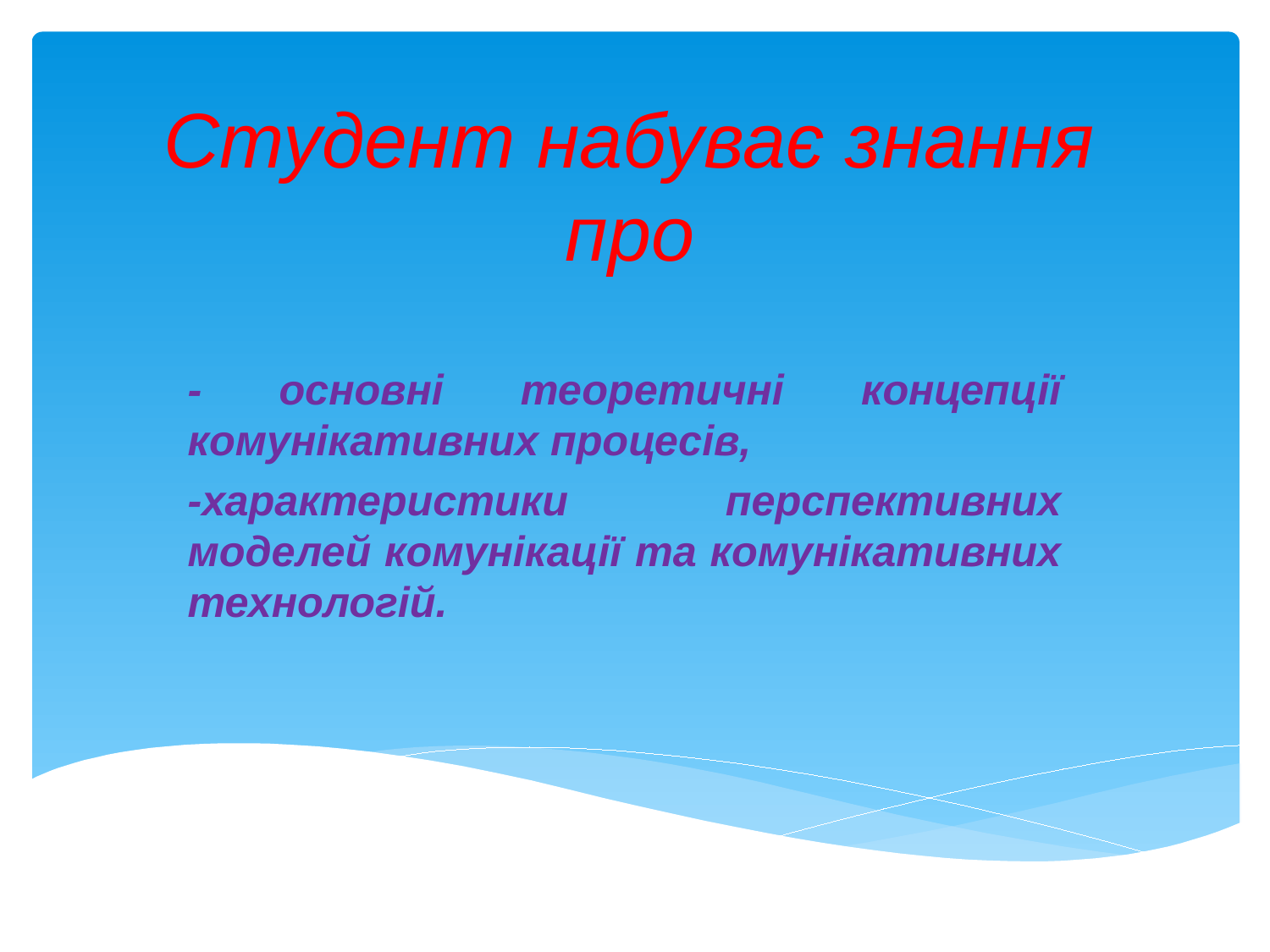

# Студент набуває знання про
- основні теоретичні концепції комунікативних процесів,
-характеристики перспективних моделей комунікації та комунікативних технологій.